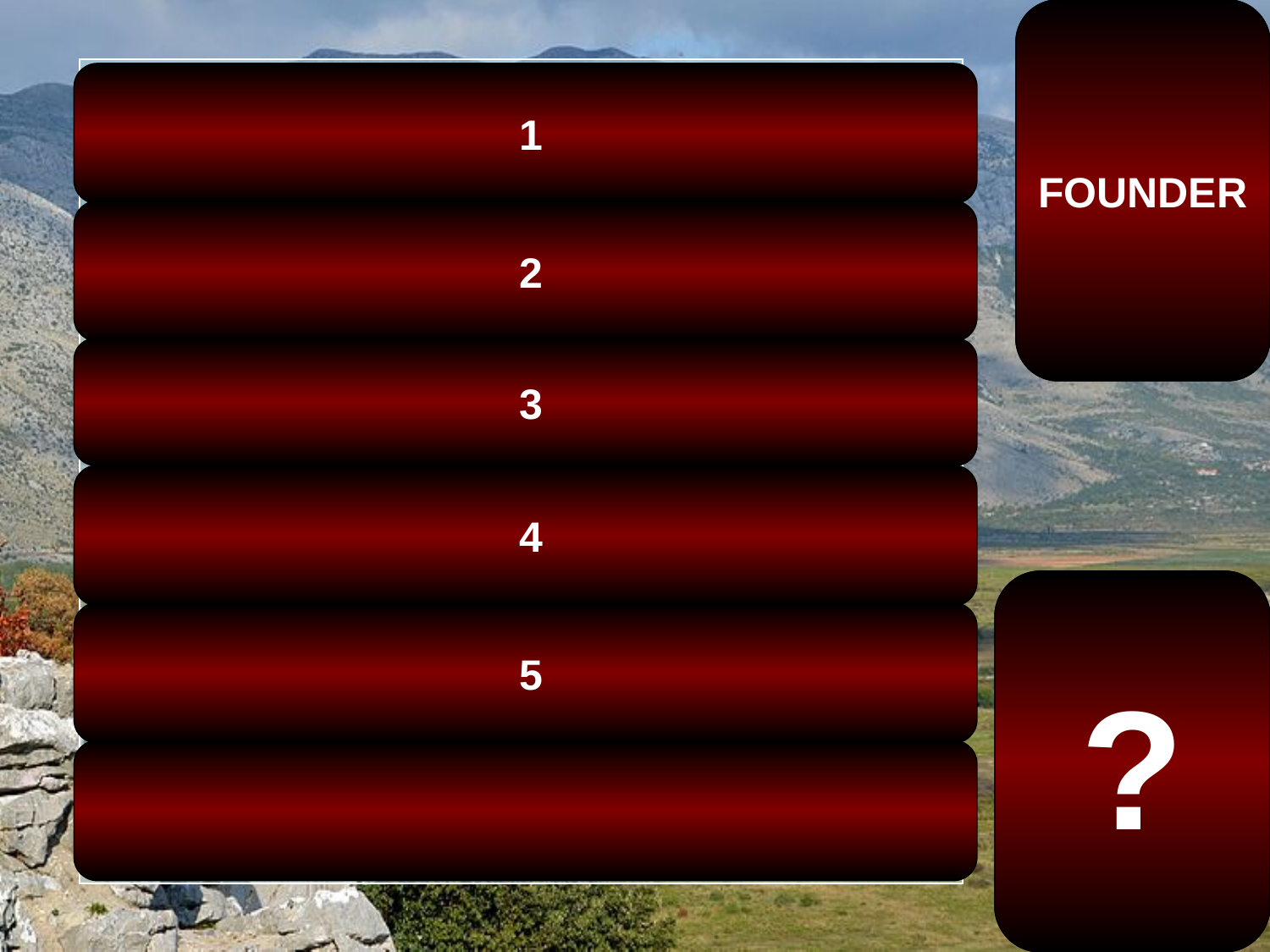

FOUNDER
| DENOMINATION |
| --- |
| FAITH |
| APOSTLES’ |
| ATHANASIAN |
| NICENE-CONSTANTINOPOLITAN |
| CREED |
 1
 2
 3
 4
The Zavala Monastery is
located in Zavala, near
Trebinje. Republika
Srpska, Bosnia and
Herzegovina.
It was founded by Stefan
Uros II Milutin
in the 13th century.
?
 5